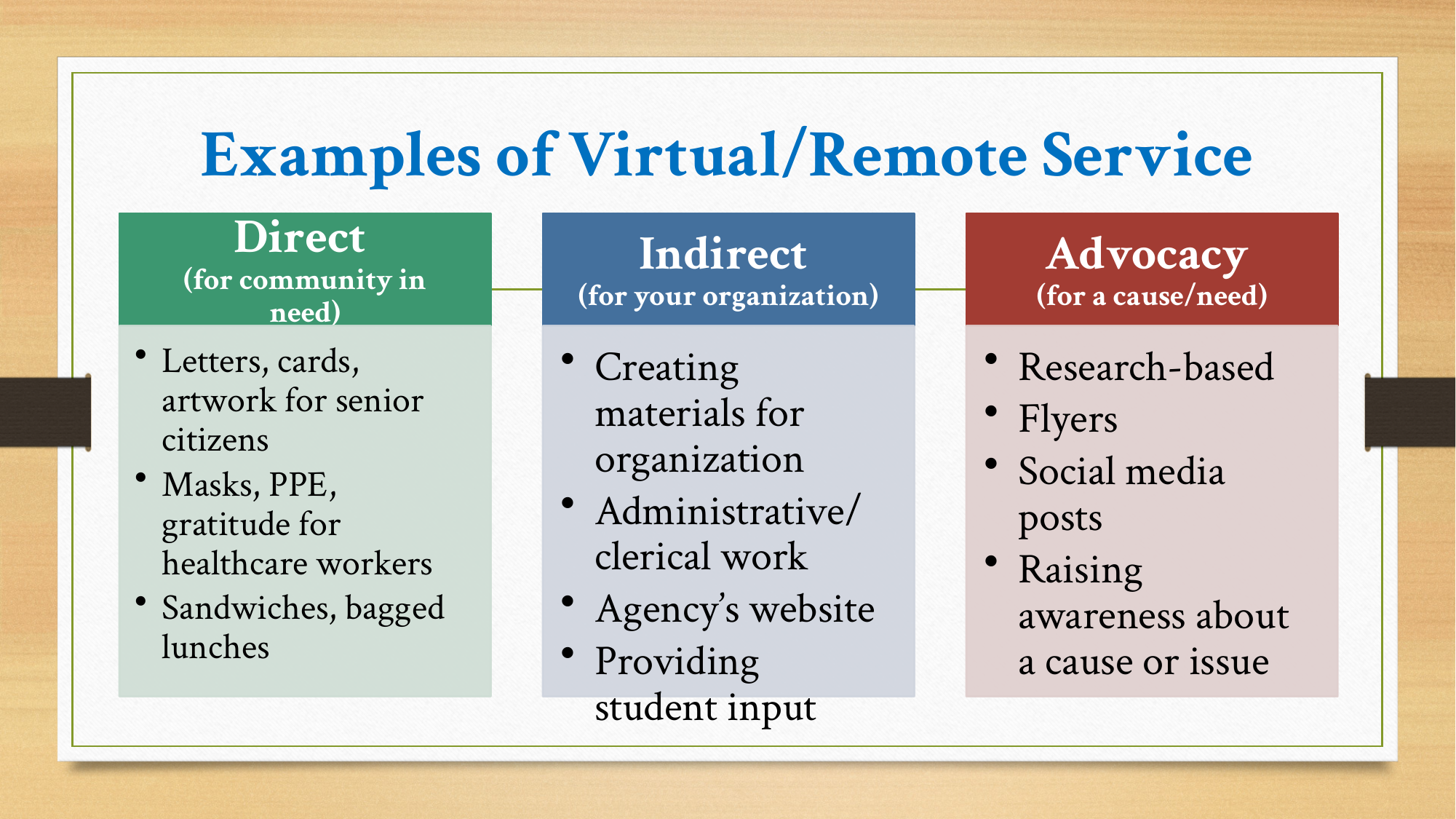

# Examples of Virtual/Remote Service
Direct
(for community in need)
Letters, cards, artwork for senior citizens
Masks, PPE, gratitude for healthcare workers
Sandwiches, bagged lunches
Indirect
(for your organization)
Creating materials for organization
Administrative/ clerical work
Agency’s website
Providing student input
Advocacy
(for a cause/need)
Research-based
Flyers
Social media posts
Raising awareness about a cause or issue